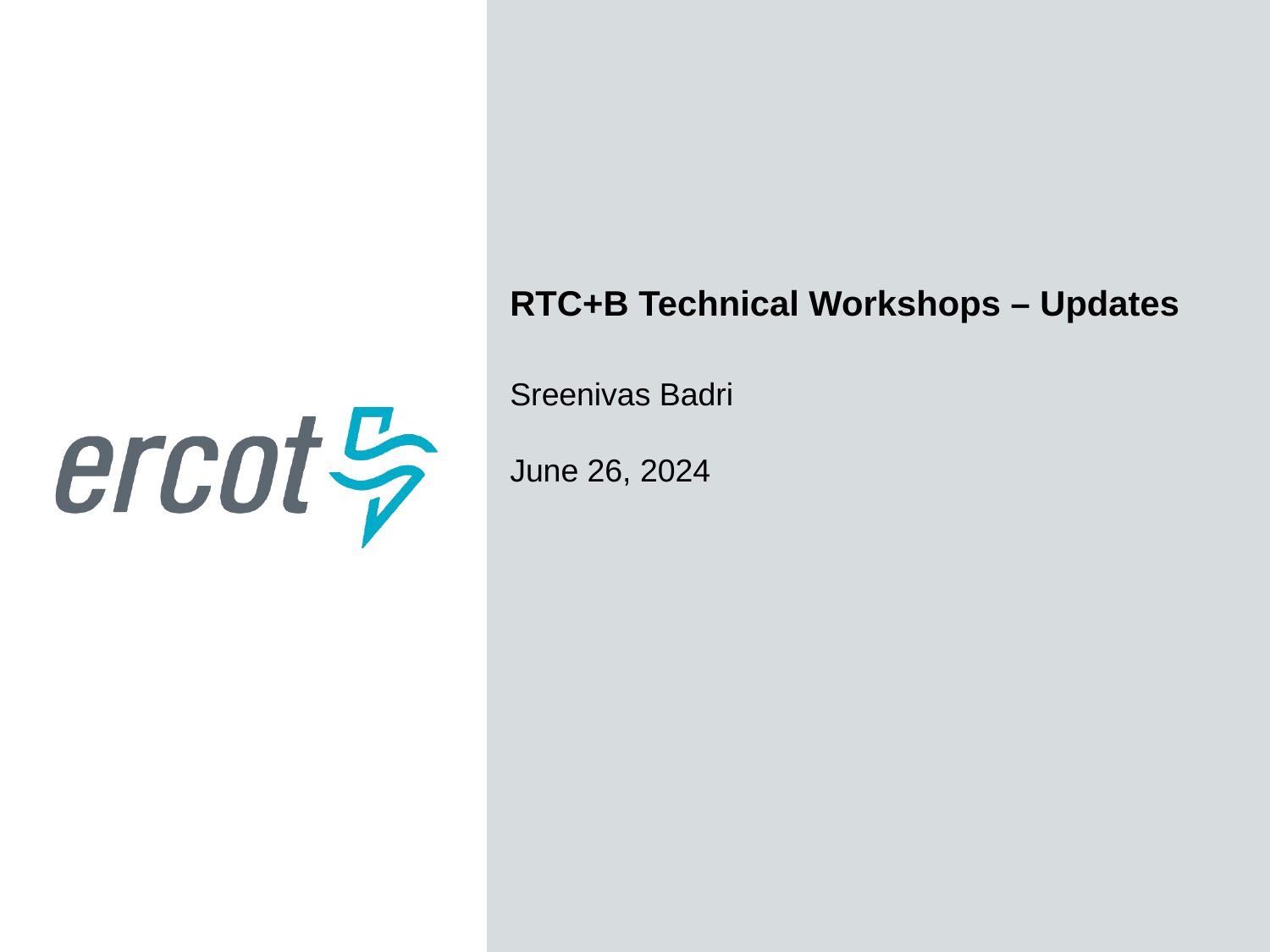

RTC+B Technical Workshops – Updates

Sreenivas Badri

June 26, 2024